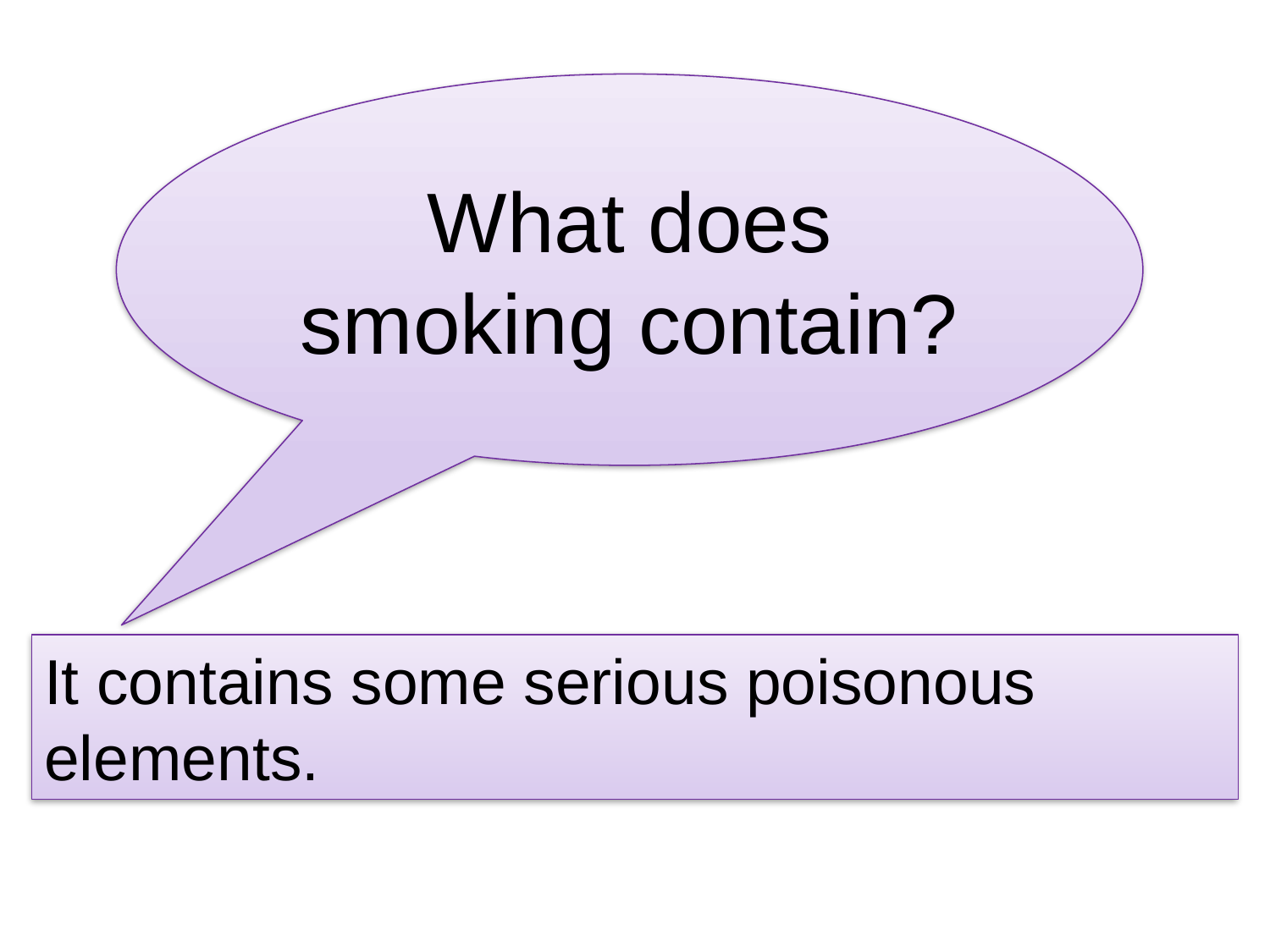

What does smoking contain?
It contains some serious poisonous elements.